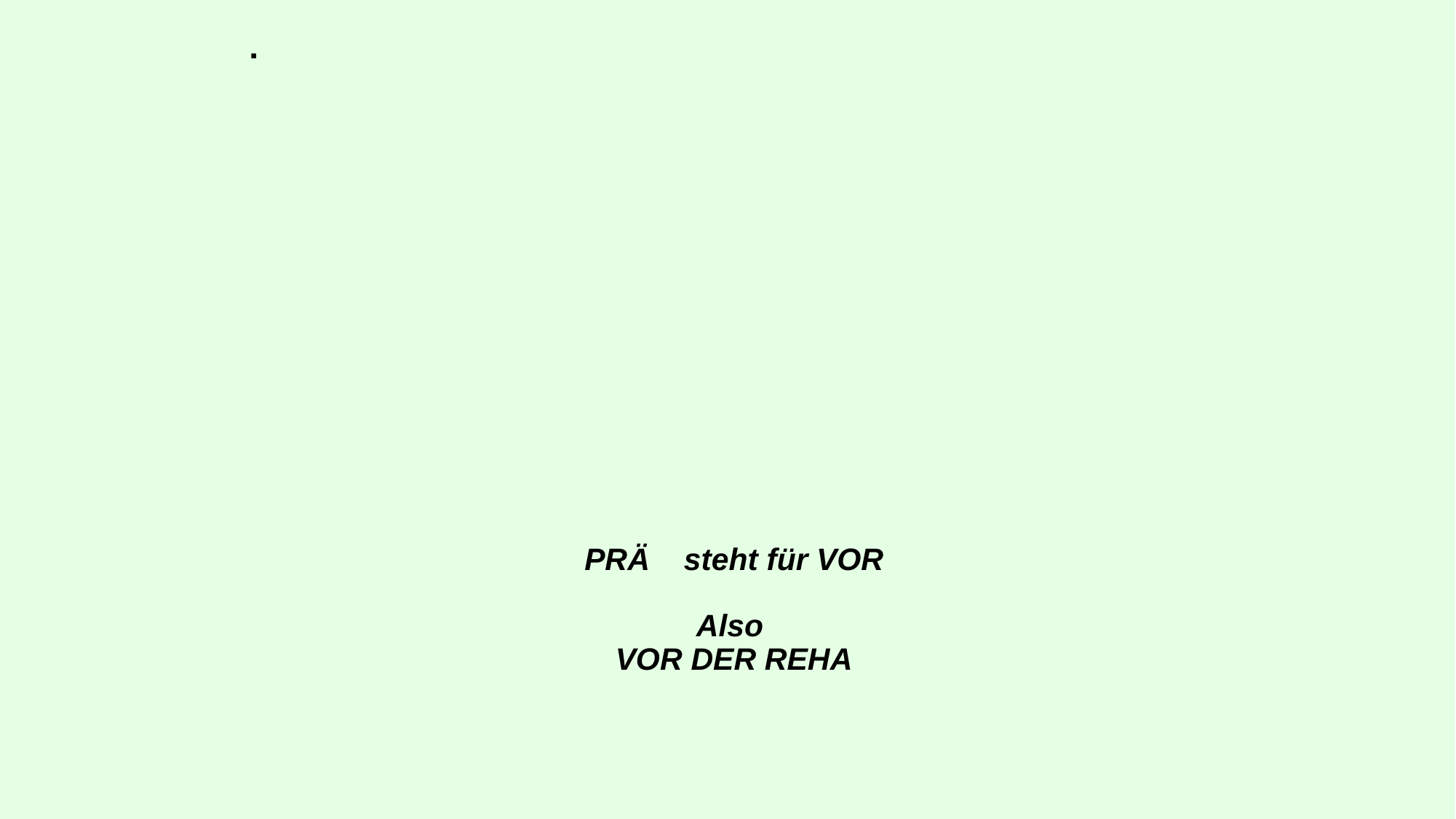

Bewegungstherapie - verordnungsfähiger
Rehabilitationssport
# PRÄ    steht für VOR Also VOR DER REHA